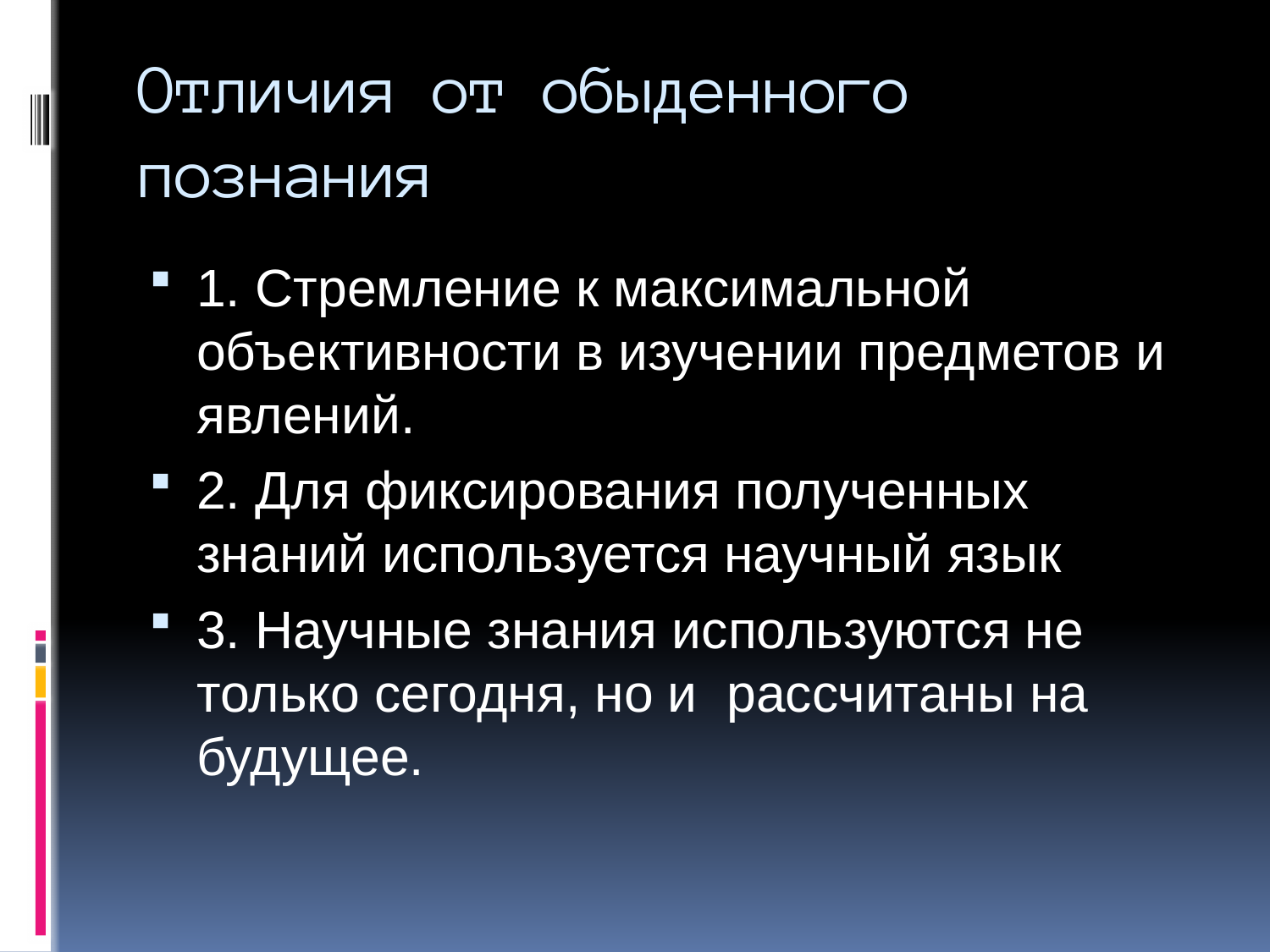

# Отличия от обыденного познания
1. Стремление к максимальной объективности в изучении предметов и явлений.
2. Для фиксирования полученных знаний используется научный язык
3. Научные знания используются не только сегодня, но и  рассчитаны на будущее.